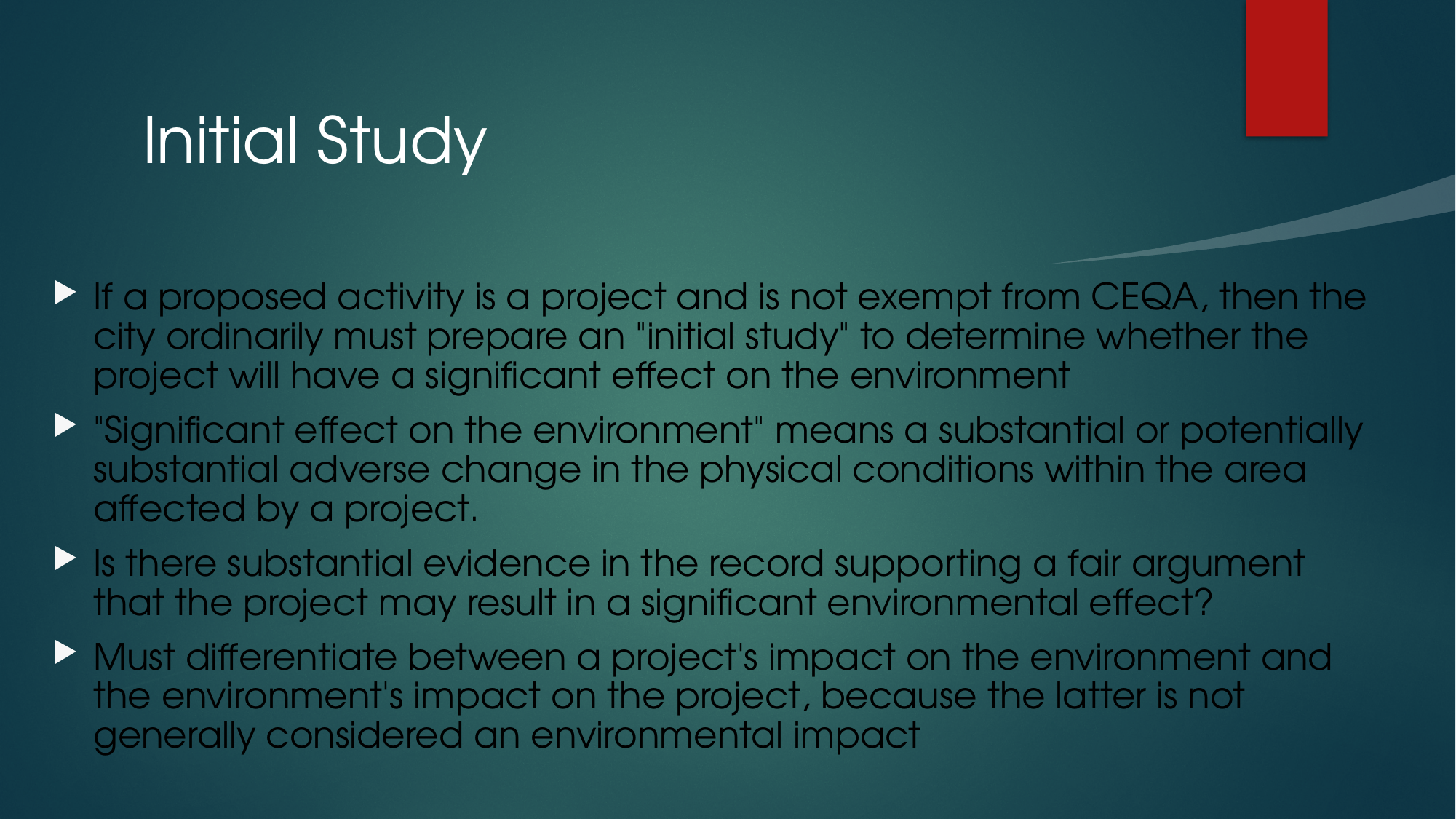

# Initial Study

If a proposed activity is a project and is not exempt from CEQA, then the city ordinarily must prepare an "initial study" to determine whether the project will have a significant effect on the environment
"Significant effect on the environment" means a substantial or potentially substantial adverse change in the physical conditions within the area affected by a project.
Is there substantial evidence in the record supporting a fair argument that the project may result in a significant environmental effect?
Must differentiate between a project's impact on the environment and the environment's impact on the project, because the latter is not generally considered an environmental impact